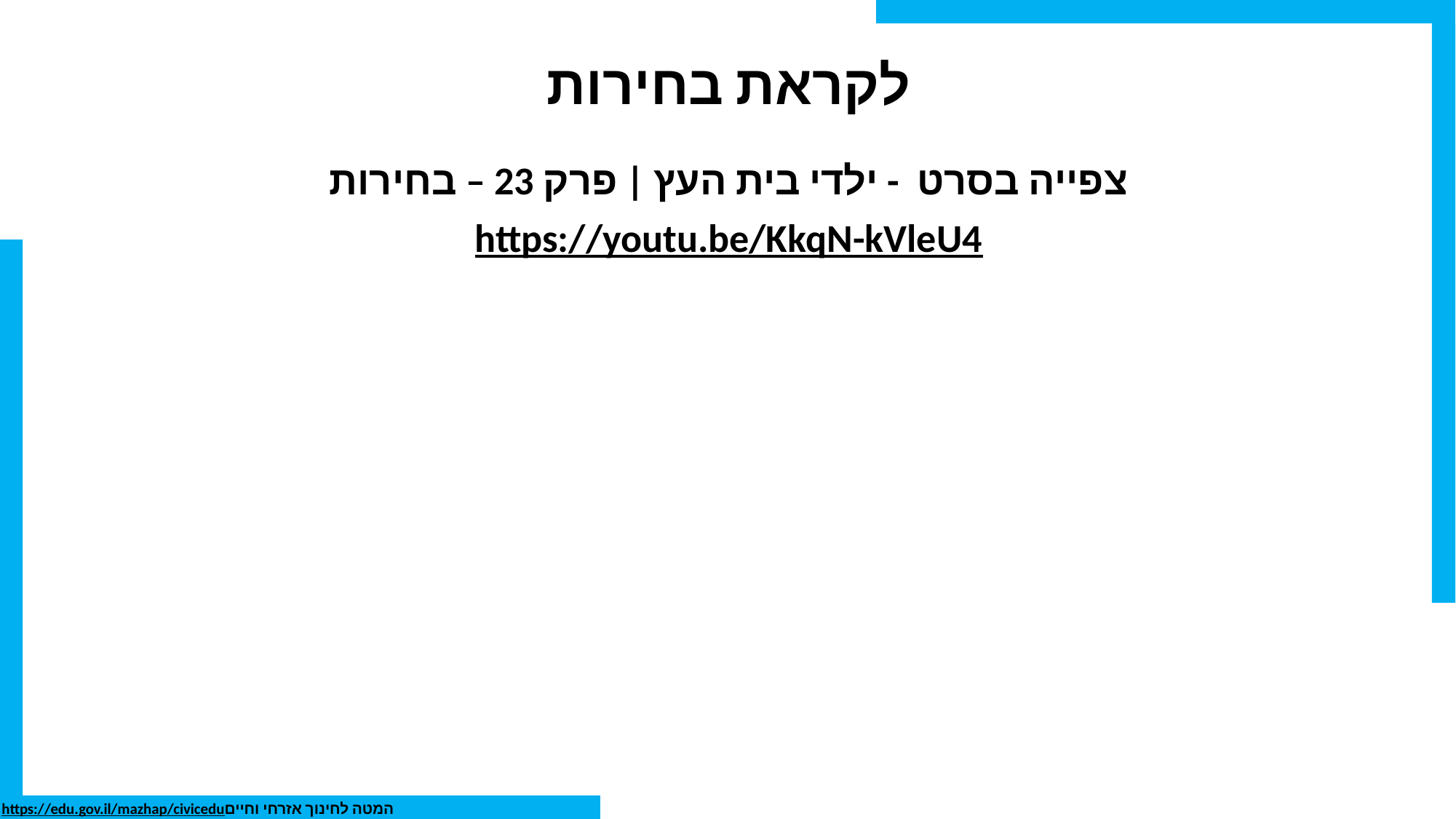

# לקראת בחירות
צפייה בסרט  - ילדי בית העץ | פרק 23 – בחירות
https://youtu.be/KkqN-kVleU4